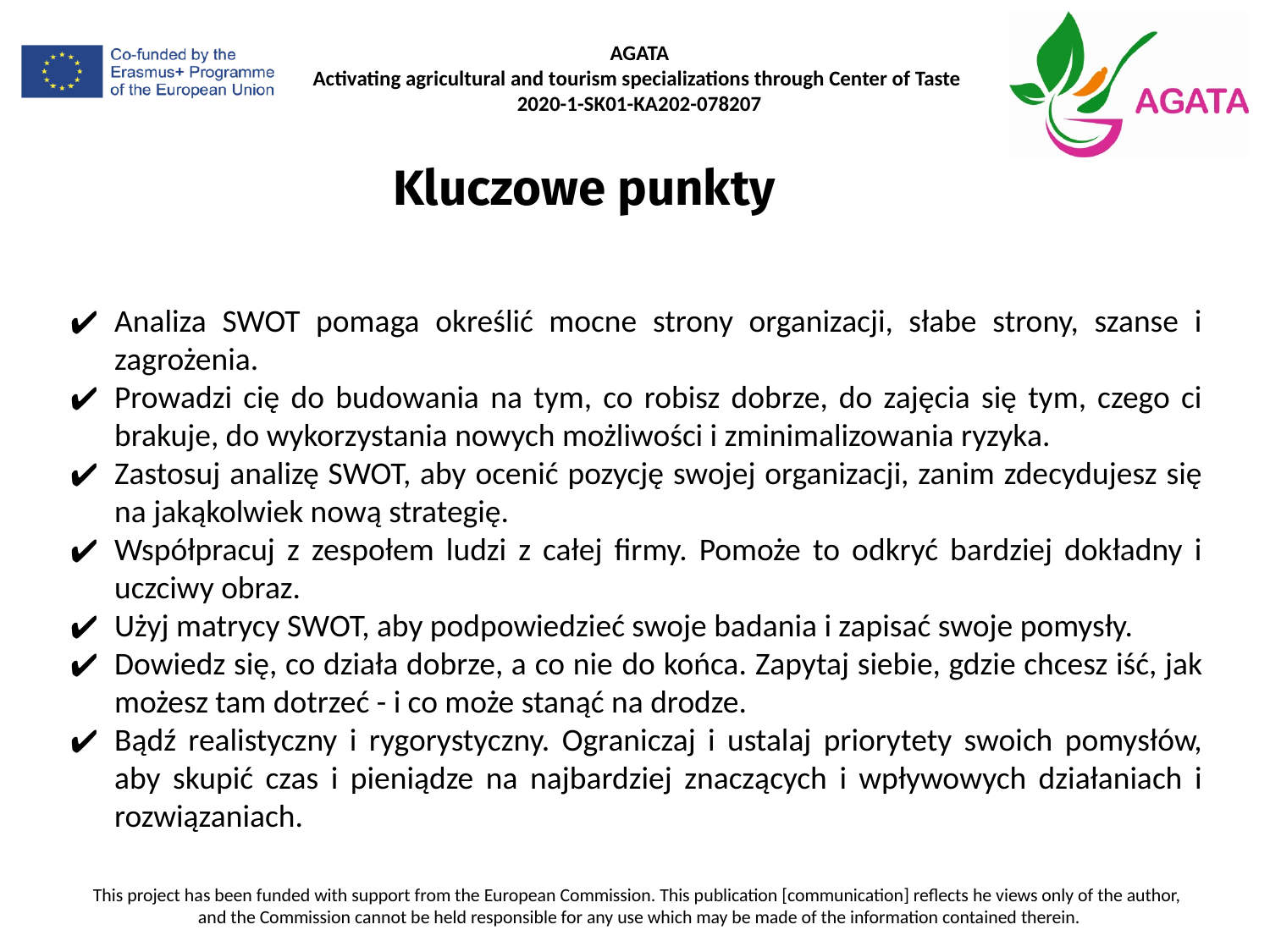

# Kluczowe punkty

Analiza SWOT pomaga określić mocne strony organizacji, słabe strony, szanse i zagrożenia.
Prowadzi cię do budowania na tym, co robisz dobrze, do zajęcia się tym, czego ci brakuje, do wykorzystania nowych możliwości i zminimalizowania ryzyka.
Zastosuj analizę SWOT, aby ocenić pozycję swojej organizacji, zanim zdecydujesz się na jakąkolwiek nową strategię.
Współpracuj z zespołem ludzi z całej firmy. Pomoże to odkryć bardziej dokładny i uczciwy obraz.
Użyj matrycy SWOT, aby podpowiedzieć swoje badania i zapisać swoje pomysły.
Dowiedz się, co działa dobrze, a co nie do końca. Zapytaj siebie, gdzie chcesz iść, jak możesz tam dotrzeć - i co może stanąć na drodze.
Bądź realistyczny i rygorystyczny. Ograniczaj i ustalaj priorytety swoich pomysłów, aby skupić czas i pieniądze na najbardziej znaczących i wpływowych działaniach i rozwiązaniach.